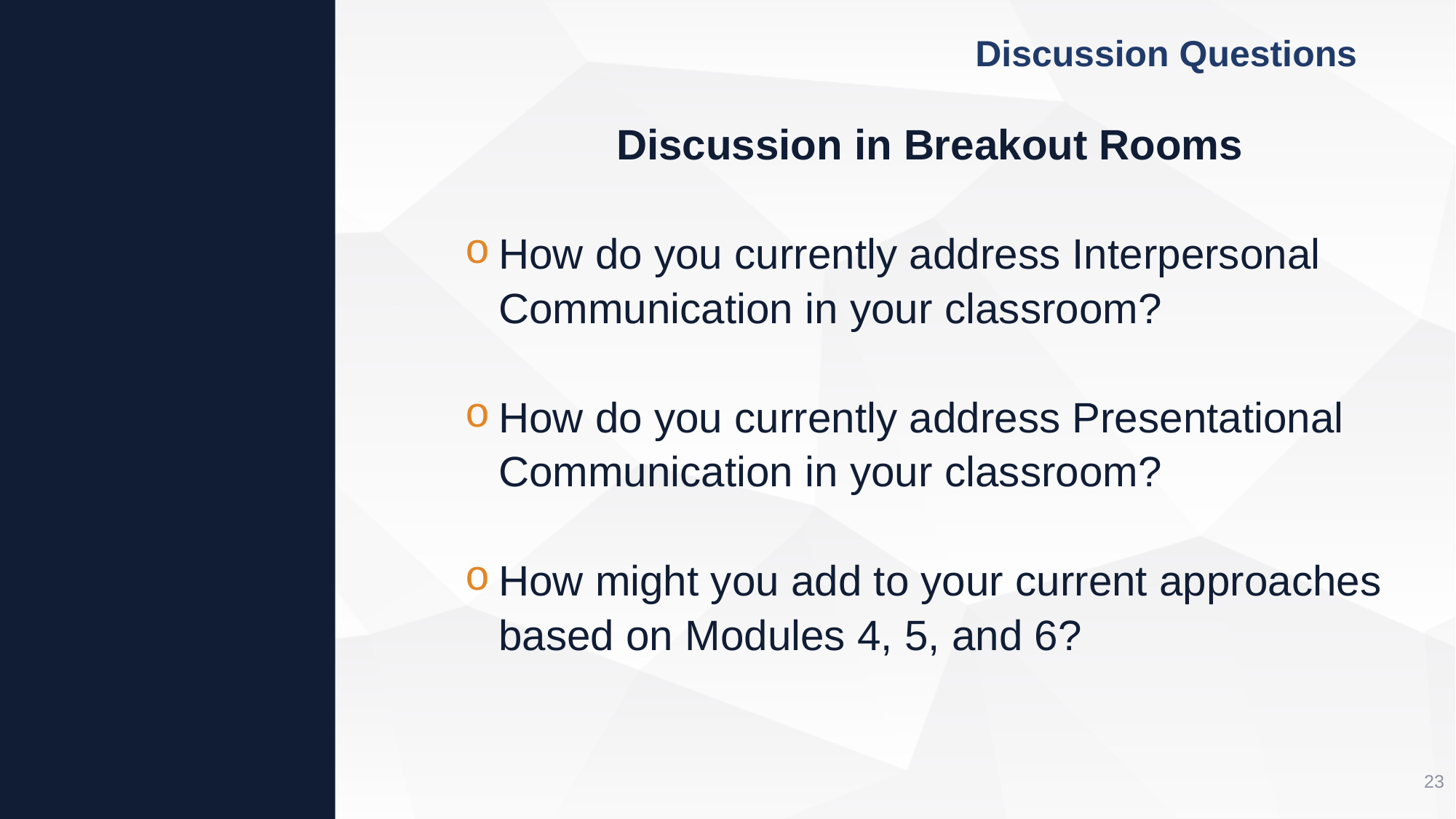

Discussion Questions
Discussion in Breakout Rooms

How do you currently address Interpersonal Communication in your classroom?

How do you currently address Presentational Communication in your classroom?

How might you add to your current approaches based on Modules 4, 5, and 6?
23